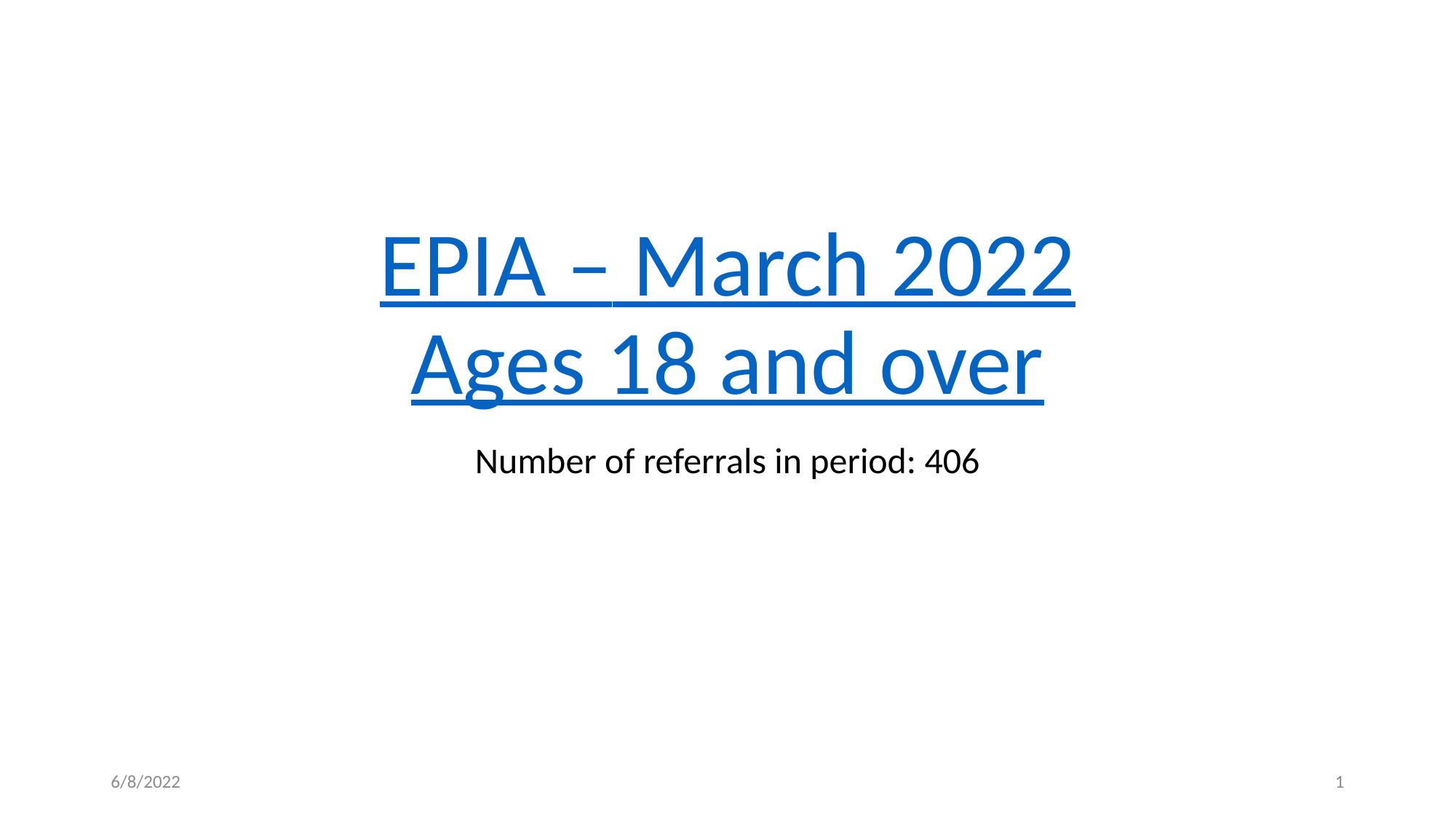

# EPIA – March 2022 Ages 18 and over
Number of referrals in period: 406
6/8/2022
1